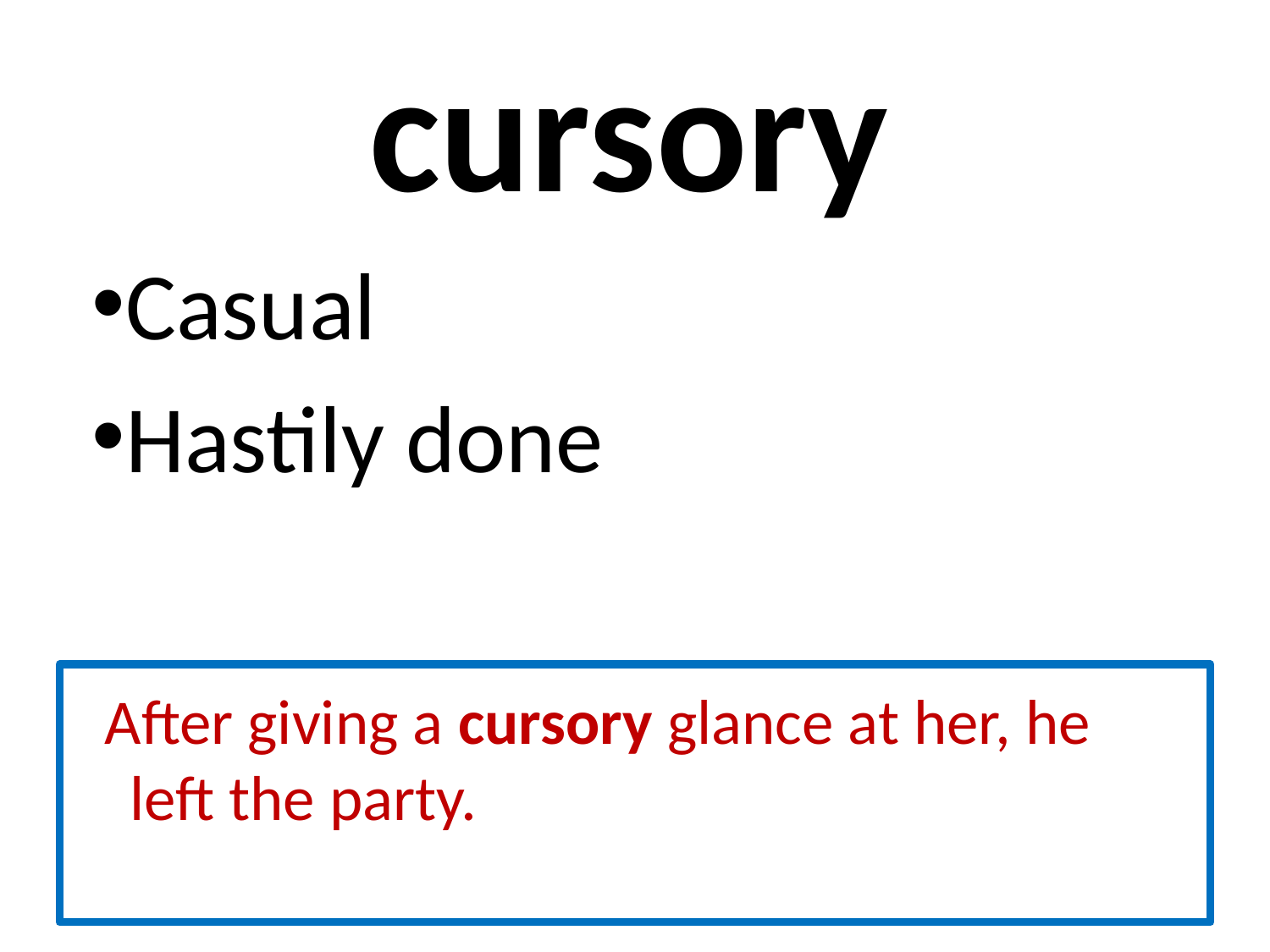

# cursory
Casual
Hastily done
  After giving a cursory glance at her, he left the party.